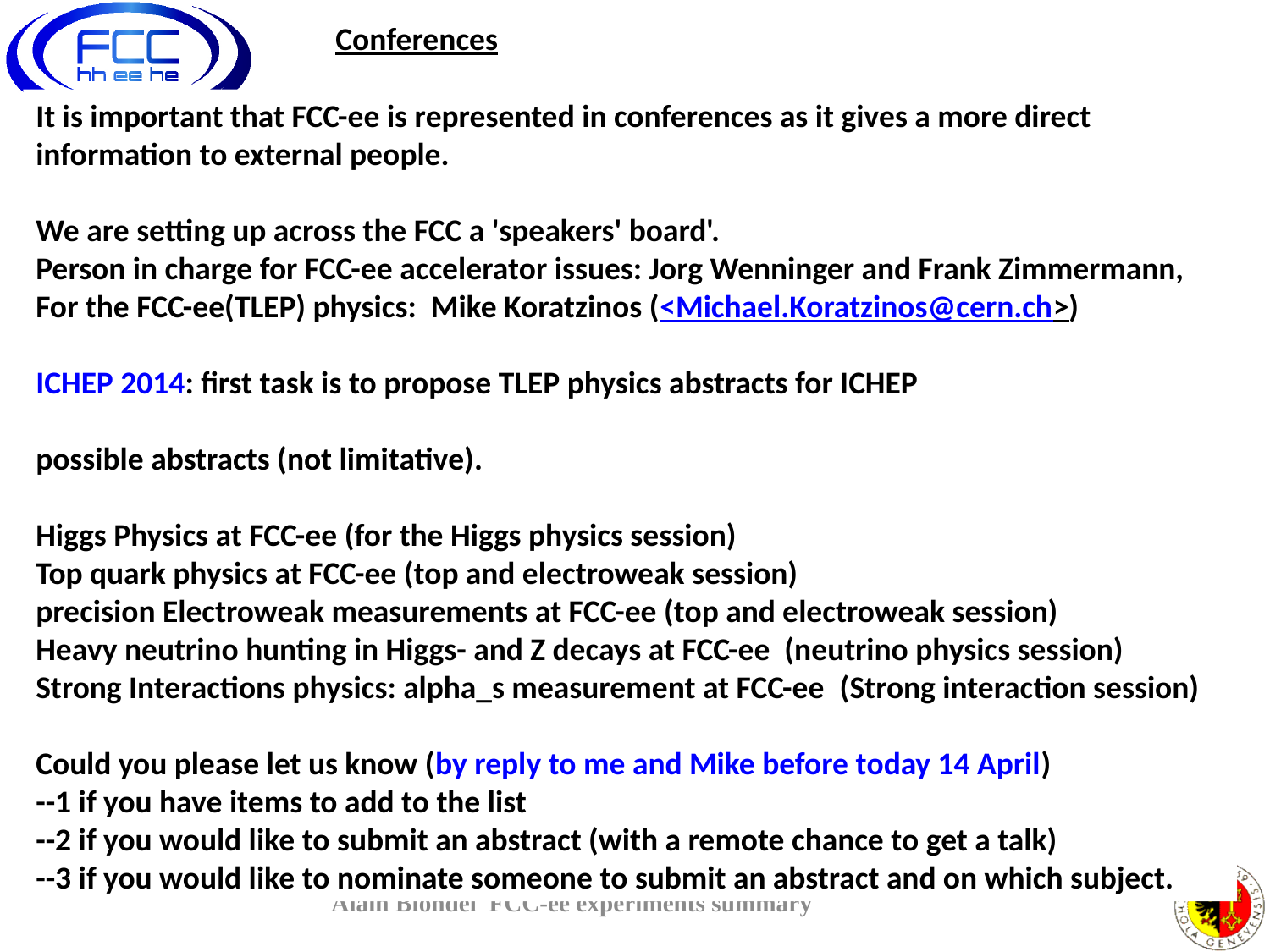

Conferences
It is important that FCC-ee is represented in conferences as it gives a more direct information to external people.
We are setting up across the FCC a 'speakers' board'.
Person in charge for FCC-ee accelerator issues: Jorg Wenninger and Frank Zimmermann,
For the FCC-ee(TLEP) physics:  Mike Koratzinos (<Michael.Koratzinos@cern.ch>)
ICHEP 2014: first task is to propose TLEP physics abstracts for ICHEP
possible abstracts (not limitative).
Higgs Physics at FCC-ee (for the Higgs physics session)
Top quark physics at FCC-ee (top and electroweak session)
precision Electroweak measurements at FCC-ee (top and electroweak session)
Heavy neutrino hunting in Higgs- and Z decays at FCC-ee  (neutrino physics session)
Strong Interactions physics: alpha_s measurement at FCC-ee  (Strong interaction session)
Could you please let us know (by reply to me and Mike before today 14 April)
--1 if you have items to add to the list
--2 if you would like to submit an abstract (with a remote chance to get a talk)
--3 if you would like to nominate someone to submit an abstract and on which subject.